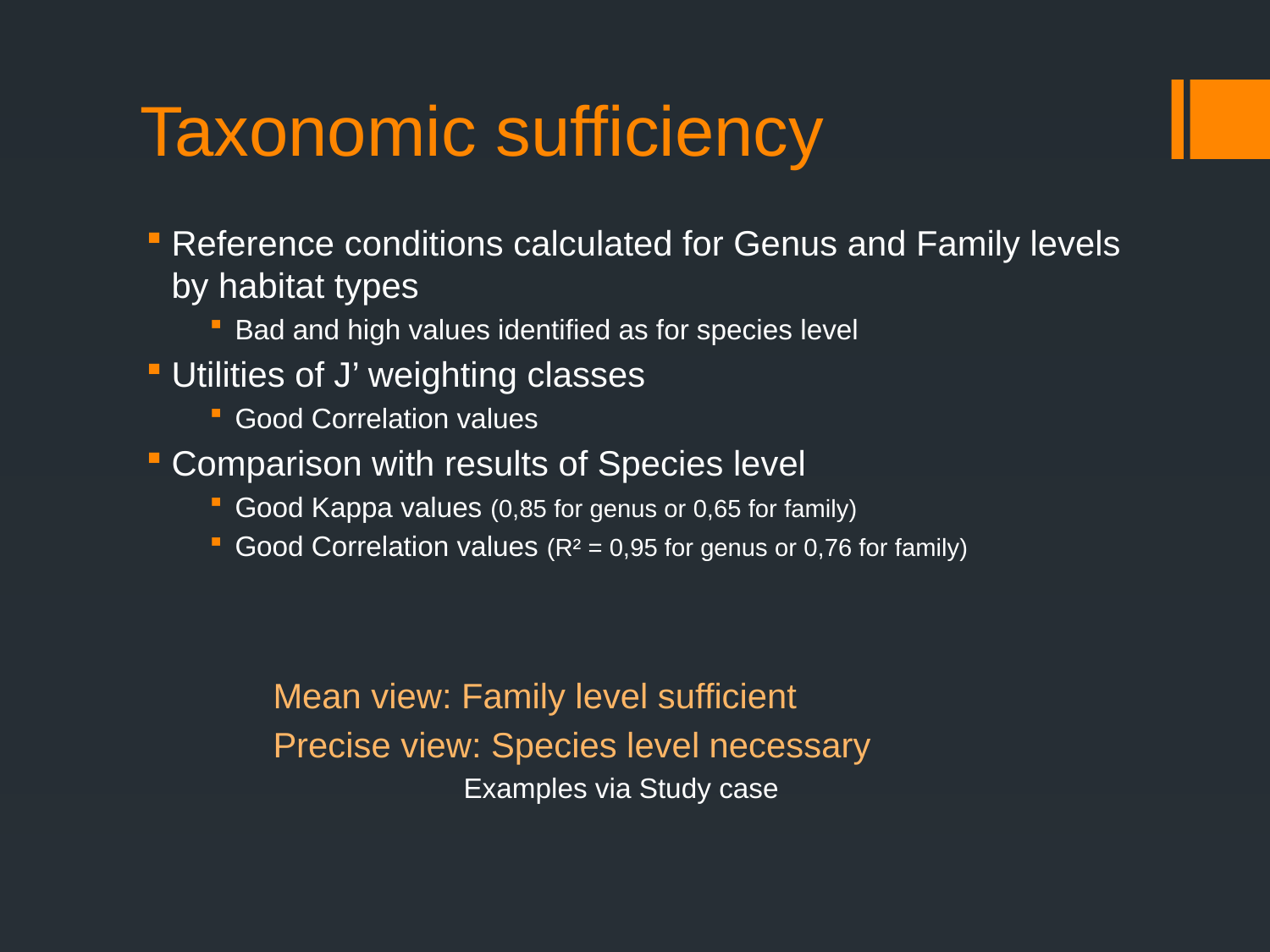

# Taxonomic sufficiency
Reference conditions calculated for Genus and Family levels by habitat types
Bad and high values identified as for species level
Utilities of J’ weighting classes
Good Correlation values
Comparison with results of Species level
Good Kappa values (0,85 for genus or 0,65 for family)
Good Correlation values (R² = 0,95 for genus or 0,76 for family)

	Mean view: Family level sufficient
	Precise view: Species level necessary
		Examples via Study case